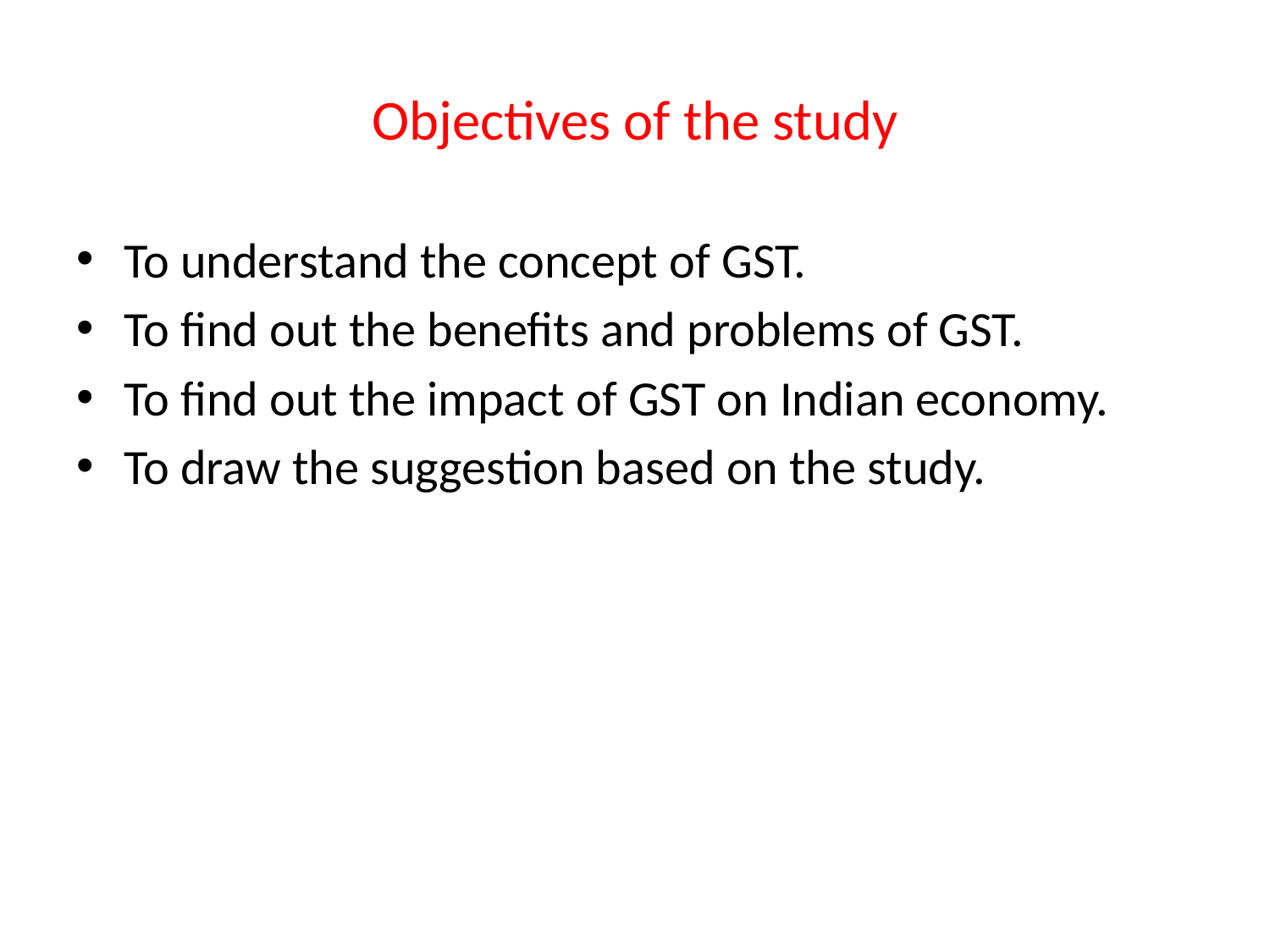

# Objectives of the study
To understand the concept of GST.
To find out the benefits and problems of GST.
To find out the impact of GST on Indian economy.
To draw the suggestion based on the study.